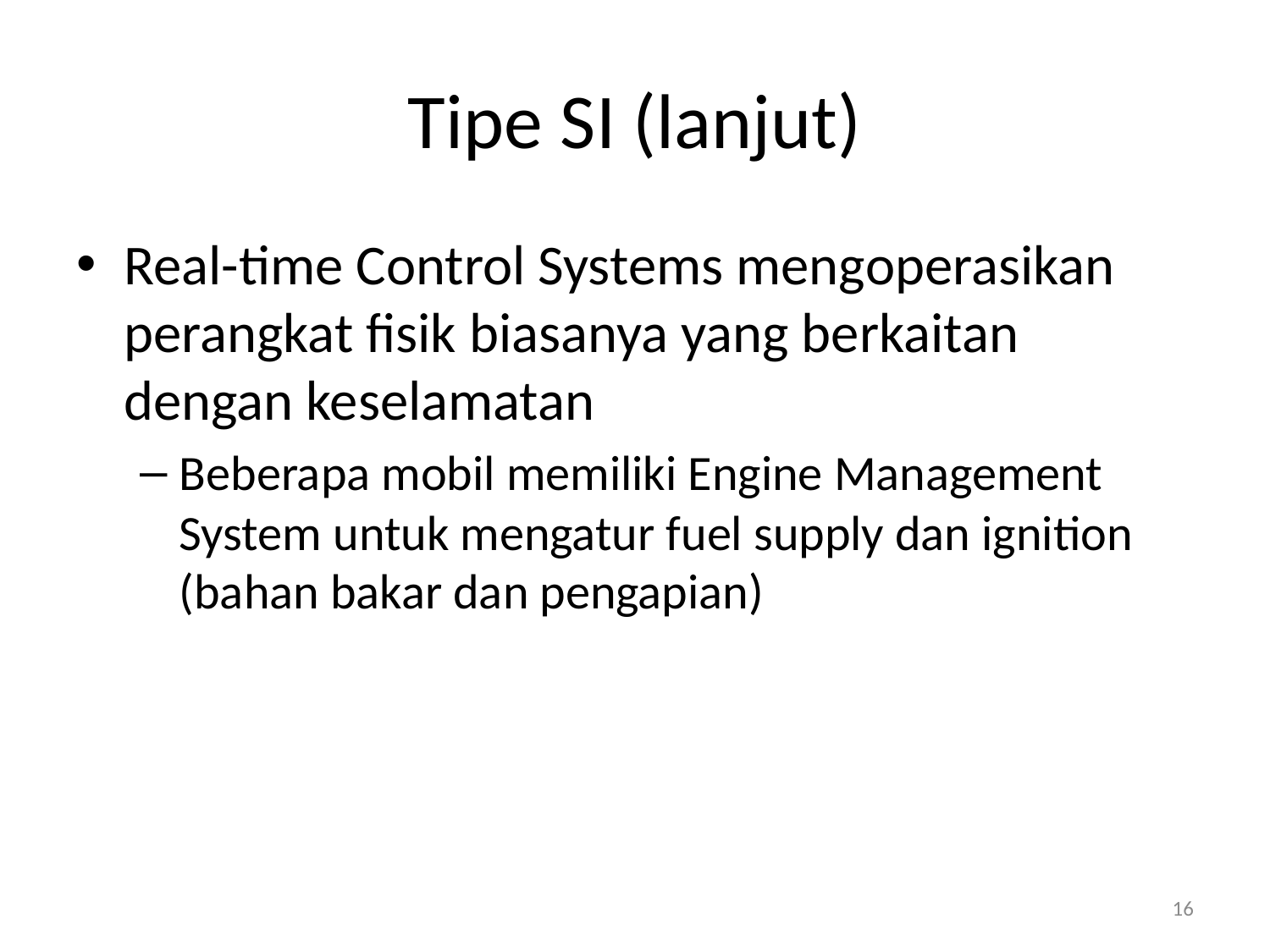

# Tipe SI (lanjut)
Real-time Control Systems mengoperasikan perangkat fisik biasanya yang berkaitan dengan keselamatan
Beberapa mobil memiliki Engine Management System untuk mengatur fuel supply dan ignition (bahan bakar dan pengapian)
16